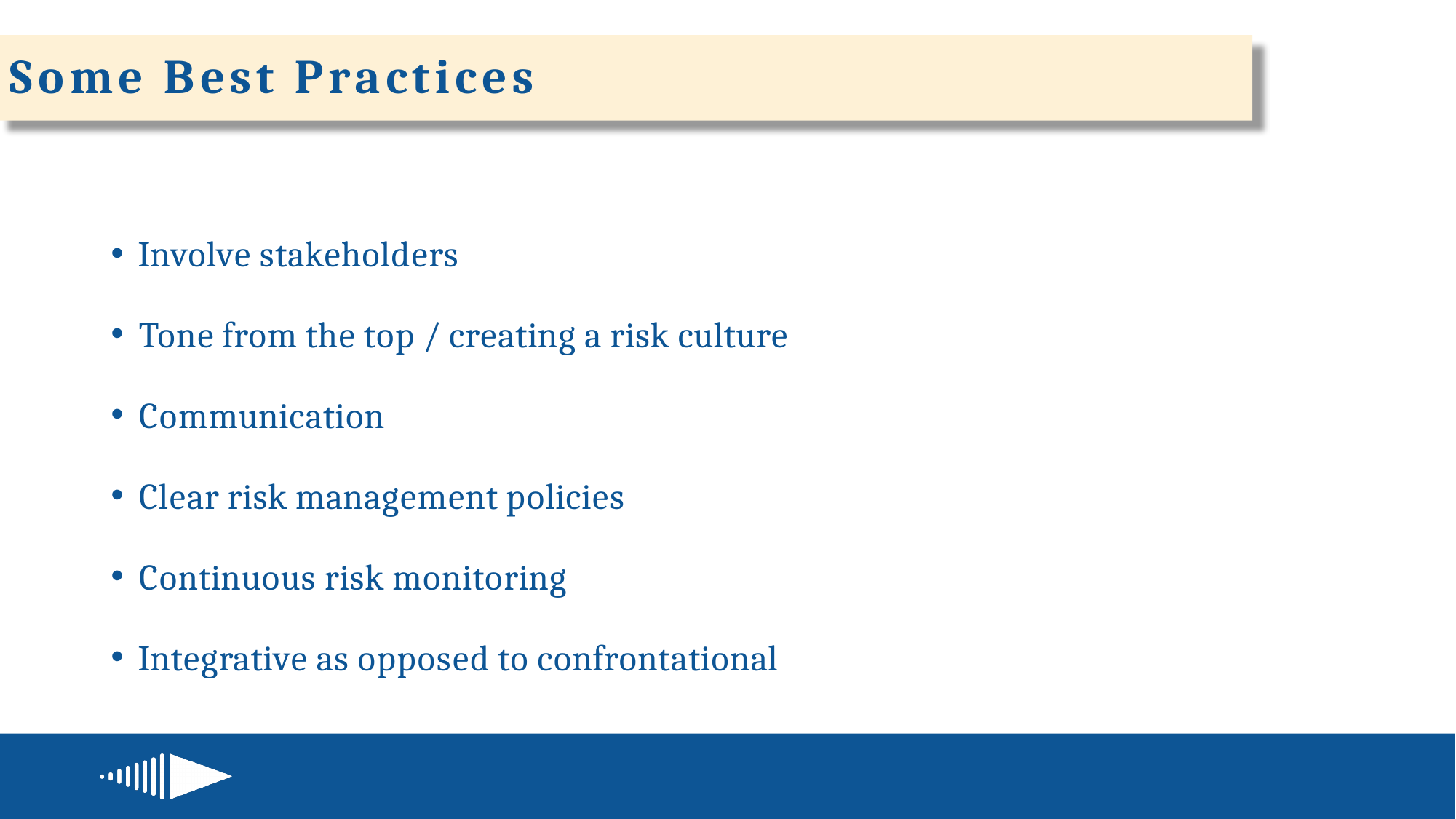

# Some Best Practices
Involve stakeholders
Tone from the top / creating a risk culture
Communication
Clear risk management policies
Continuous risk monitoring
Integrative as opposed to confrontational